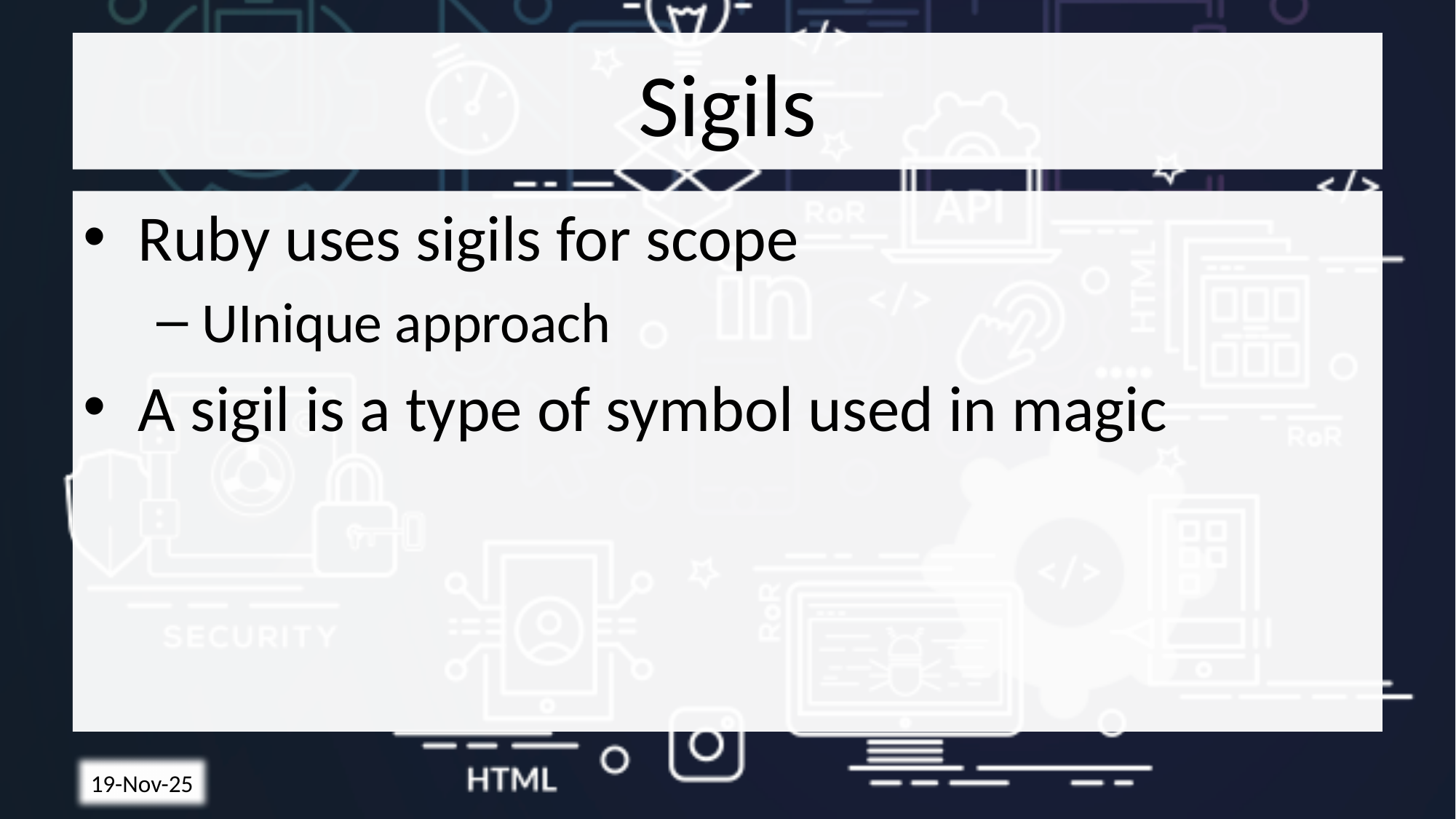

# Sigils
Ruby uses sigils for scope
UInique approach
A sigil is a type of symbol used in magic